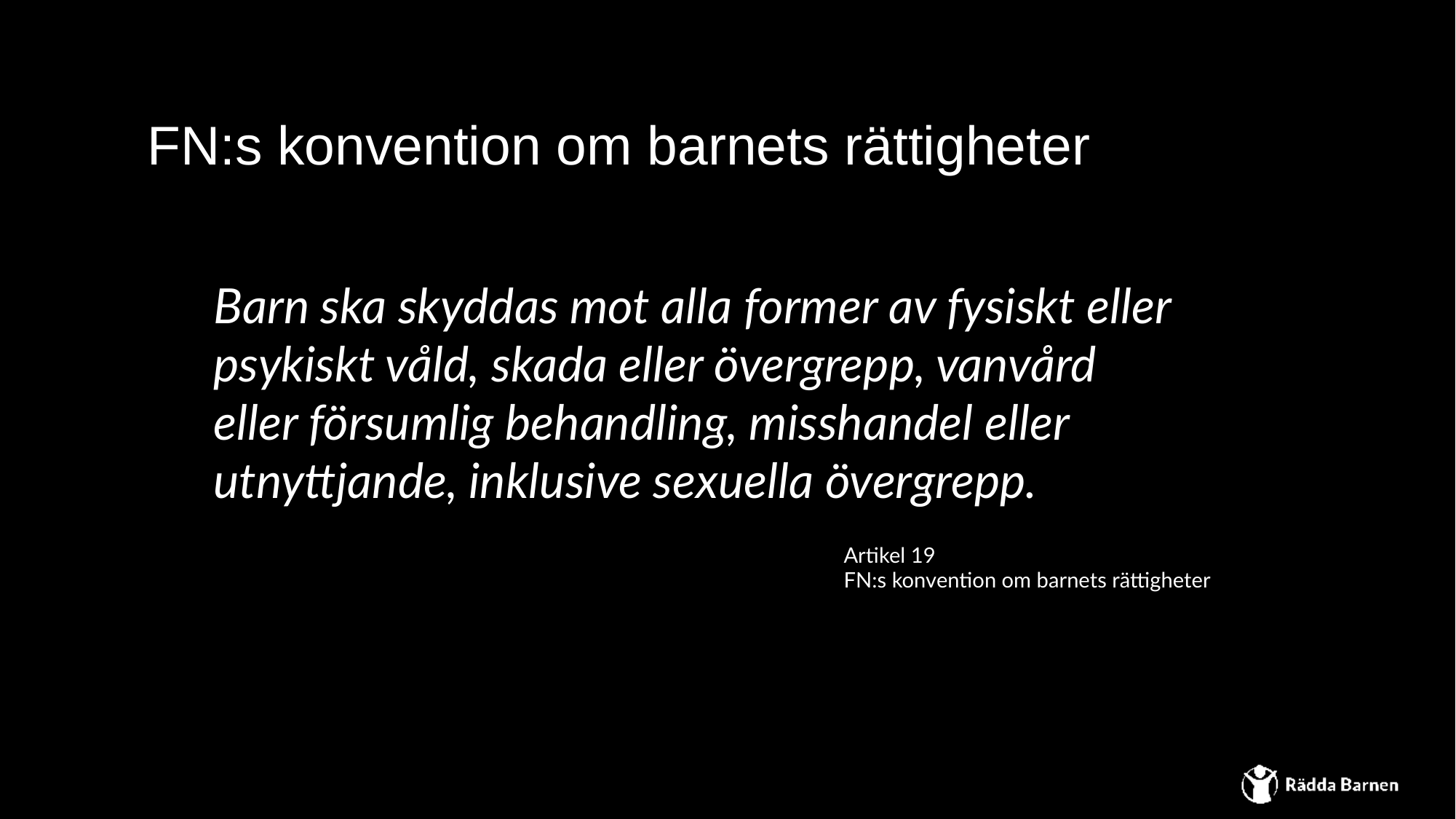

FN:s konvention om barnets rättigheter
Barn ska skyddas mot alla former av fysiskt eller psykiskt våld, skada eller övergrepp, vanvård eller försumlig behandling, misshandel eller utnyttjande, inklusive sexuella övergrepp. ​
Artikel 19​
FN:s konvention om barnets rättigheter